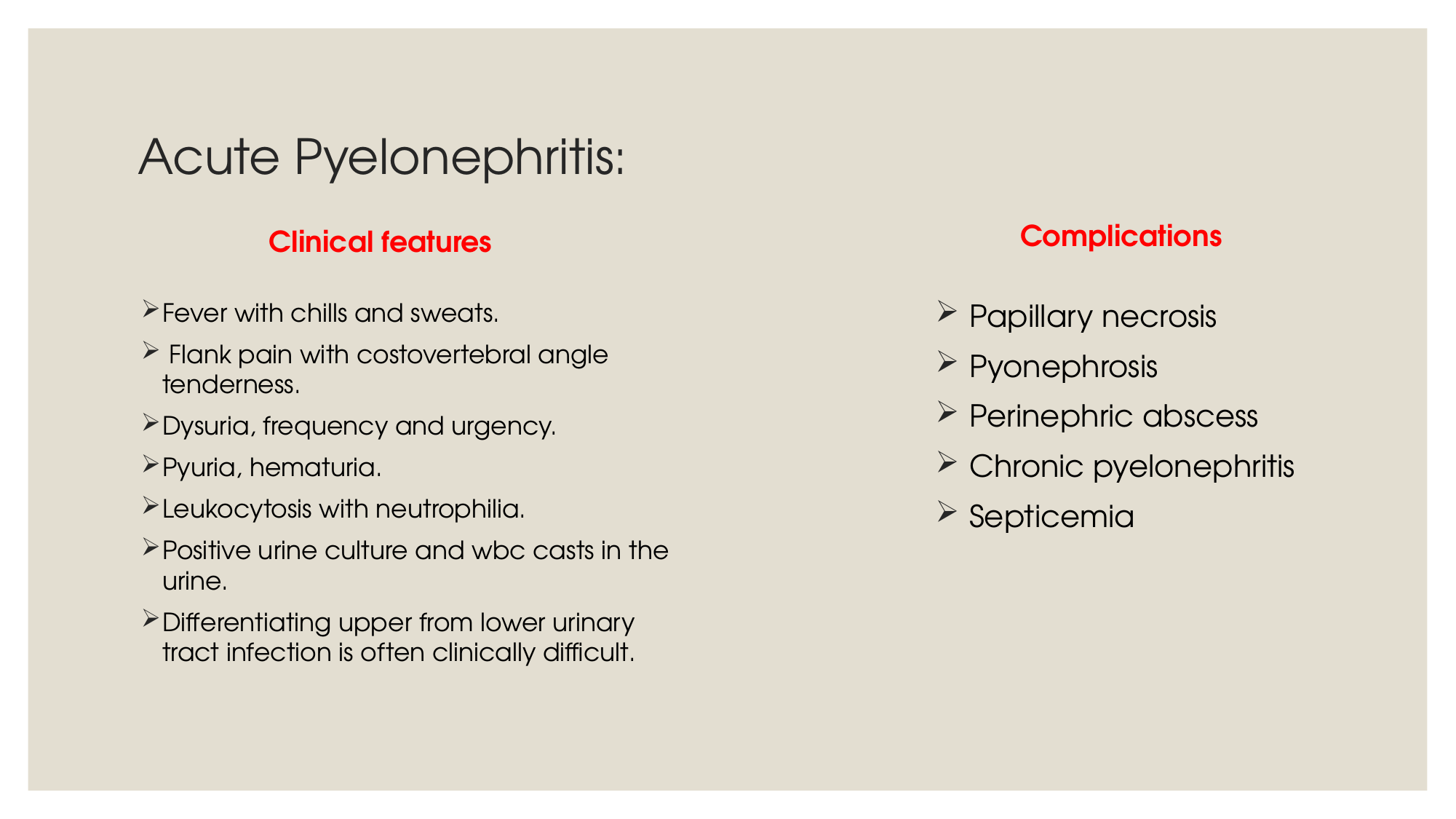

# Acute Pyelonephritis:
Complications
Clinical features
Fever with chills and sweats.
 Flank pain with costovertebral angle tenderness.
Dysuria, frequency and urgency.
Pyuria, hematuria.
Leukocytosis with neutrophilia.
Positive urine culture and wbc casts in the urine.
Differentiating upper from lower urinary tract infection is often clinically difficult.

 Papillary necrosis
 Pyonephrosis
 Perinephric abscess
 Chronic pyelonephritis
 Septicemia